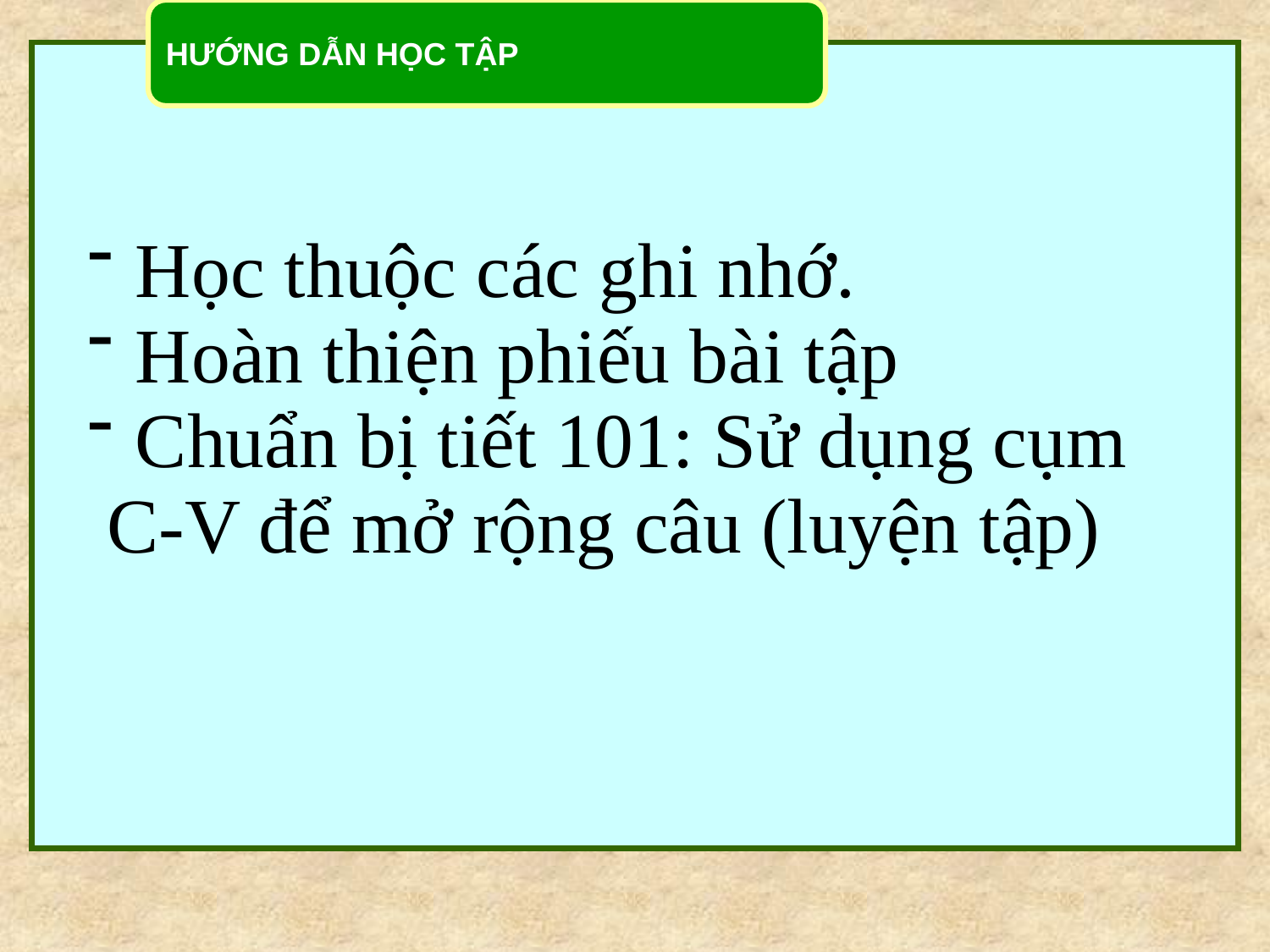

HƯỚNG DẪN HỌC TẬP

Học thuộc các ghi nhớ.
Hoàn thiện phiếu bài tập
Chuẩn bị tiết 101: Sử dụng cụm
 C-V để mở rộng câu (luyện tập)